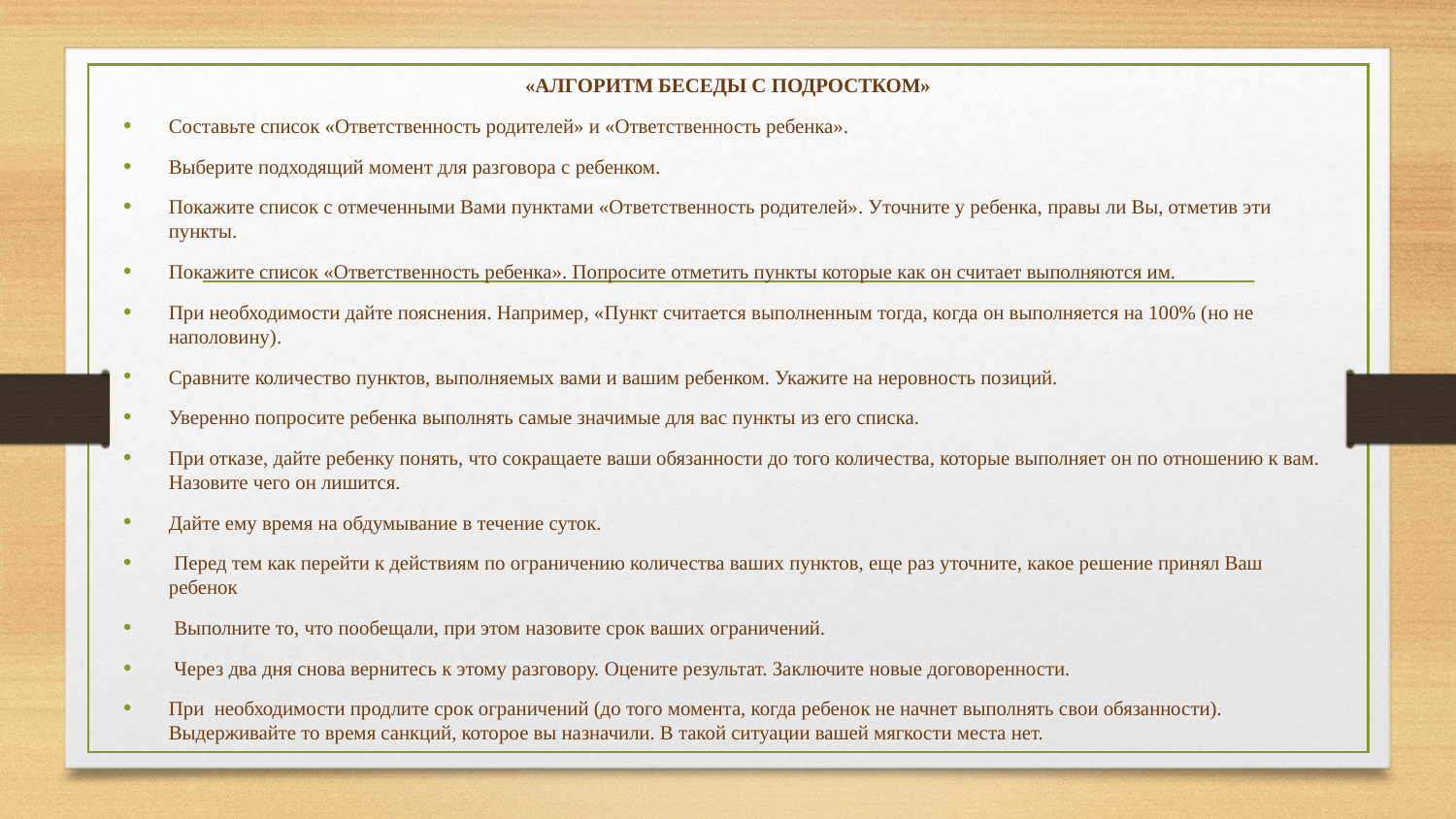

«АЛГОРИТМ БЕСЕДЫ С ПОДРОСТКОМ»
Составьте список «Ответственность родителей» и «Ответственность ребенка».
Выберите подходящий момент для разговора с ребенком.
Покажите список с отмеченными Вами пунктами «Ответственность родителей». Уточните у ребенка, правы ли Вы, отметив эти пункты.
Покажите список «Ответственность ребенка». Попросите отметить пункты которые как он считает выполняются им.
При необходимости дайте пояснения. Например, «Пункт считается выполненным тогда, когда он выполняется на 100% (но не наполовину).
Сравните количество пунктов, выполняемых вами и вашим ребенком. Укажите на неровность позиций.
Уверенно попросите ребенка выполнять самые значимые для вас пункты из его списка.
При отказе, дайте ребенку понять, что сокращаете ваши обязанности до того количества, которые выполняет он по отношению к вам. Назовите чего он лишится.
Дайте ему время на обдумывание в течение суток.
 Перед тем как перейти к действиям по ограничению количества ваших пунктов, еще раз уточните, какое решение принял Ваш ребенок
 Выполните то, что пообещали, при этом назовите срок ваших ограничений.
 Через два дня снова вернитесь к этому разговору. Оцените результат. Заключите новые договоренности.
При  необходимости продлите срок ограничений (до того момента, когда ребенок не начнет выполнять свои обязанности). Выдерживайте то время санкций, которое вы назначили. В такой ситуации вашей мягкости места нет.